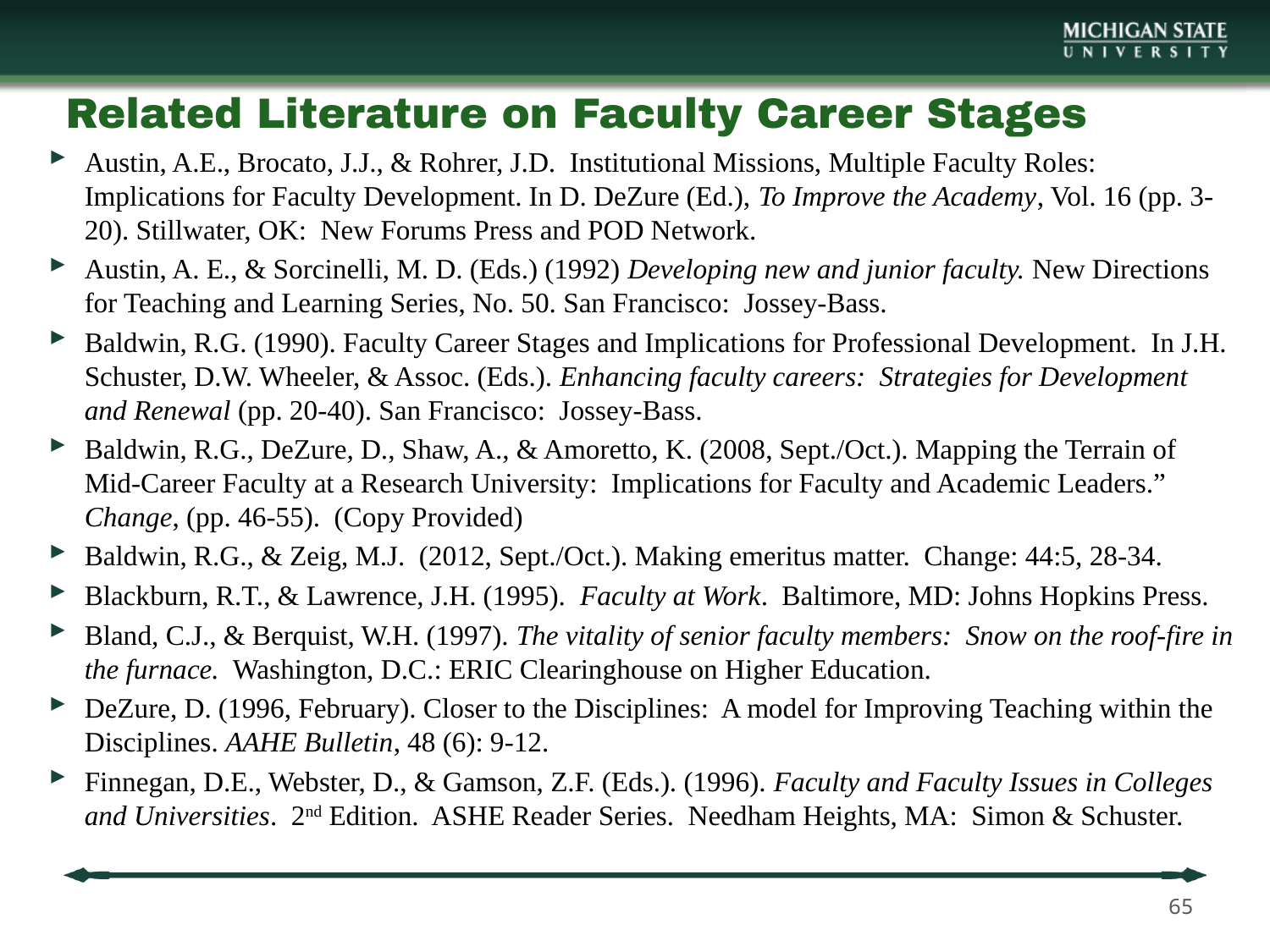

# Related Literature on Faculty Career Stages
Austin, A.E., Brocato, J.J., & Rohrer, J.D.  Institutional Missions, Multiple Faculty Roles:  Implications for Faculty Development. In D. DeZure (Ed.), To Improve the Academy, Vol. 16 (pp. 3-20). Stillwater, OK:  New Forums Press and POD Network.
Austin, A. E., & Sorcinelli, M. D. (Eds.) (1992) Developing new and junior faculty. New Directions for Teaching and Learning Series, No. 50. San Francisco:  Jossey-Bass.
Baldwin, R.G. (1990). Faculty Career Stages and Implications for Professional Development.  In J.H. Schuster, D.W. Wheeler, & Assoc. (Eds.). Enhancing faculty careers:  Strategies for Development and Renewal (pp. 20-40). San Francisco:  Jossey-Bass.
Baldwin, R.G., DeZure, D., Shaw, A., & Amoretto, K. (2008, Sept./Oct.). Mapping the Terrain of Mid-Career Faculty at a Research University:  Implications for Faculty and Academic Leaders.” Change, (pp. 46-55).  (Copy Provided)
Baldwin, R.G., & Zeig, M.J.  (2012, Sept./Oct.). Making emeritus matter.  Change: 44:5, 28-34.
Blackburn, R.T., & Lawrence, J.H. (1995).  Faculty at Work.  Baltimore, MD: Johns Hopkins Press.
Bland, C.J., & Berquist, W.H. (1997). The vitality of senior faculty members:  Snow on the roof-fire in the furnace.  Washington, D.C.: ERIC Clearinghouse on Higher Education.
DeZure, D. (1996, February). Closer to the Disciplines:  A model for Improving Teaching within the Disciplines. AAHE Bulletin, 48 (6): 9-12.
Finnegan, D.E., Webster, D., & Gamson, Z.F. (Eds.). (1996). Faculty and Faculty Issues in Colleges and Universities.  2nd Edition.  ASHE Reader Series.  Needham Heights, MA:  Simon & Schuster.

65